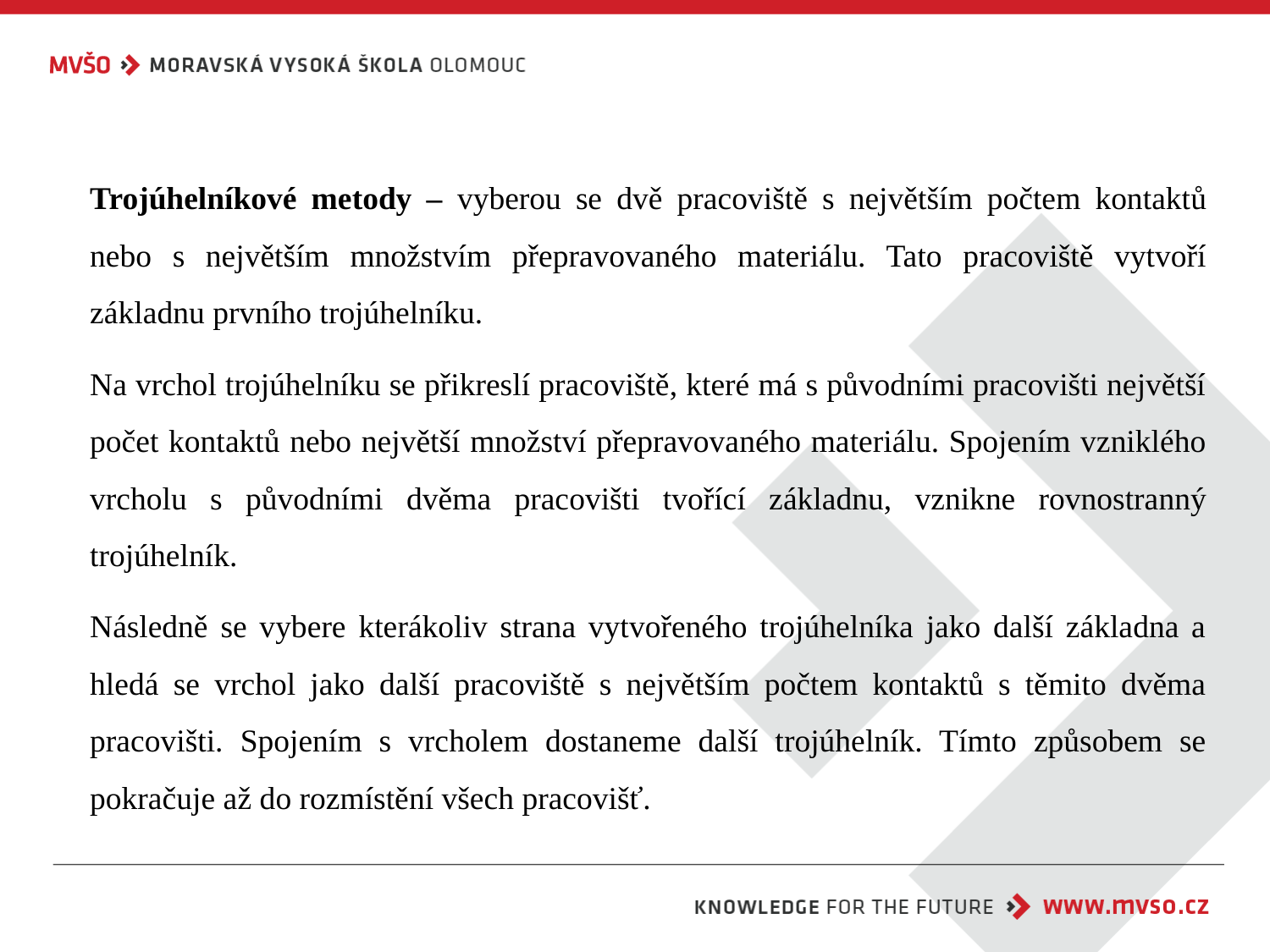

Trojúhelníkové metody – vyberou se dvě pracoviště s největším počtem kontaktů nebo s největším množstvím přepravovaného materiálu. Tato pracoviště vytvoří základnu prvního trojúhelníku.
Na vrchol trojúhelníku se přikreslí pracoviště, které má s původními pracovišti největší počet kontaktů nebo největší množství přepravovaného materiálu. Spojením vzniklého vrcholu s původními dvěma pracovišti tvořící základnu, vznikne rovnostranný trojúhelník.
Následně se vybere kterákoliv strana vytvořeného trojúhelníka jako další základna a hledá se vrchol jako další pracoviště s největším počtem kontaktů s těmito dvěma pracovišti. Spojením s vrcholem dostaneme další trojúhelník. Tímto způsobem se pokračuje až do rozmístění všech pracovišť.